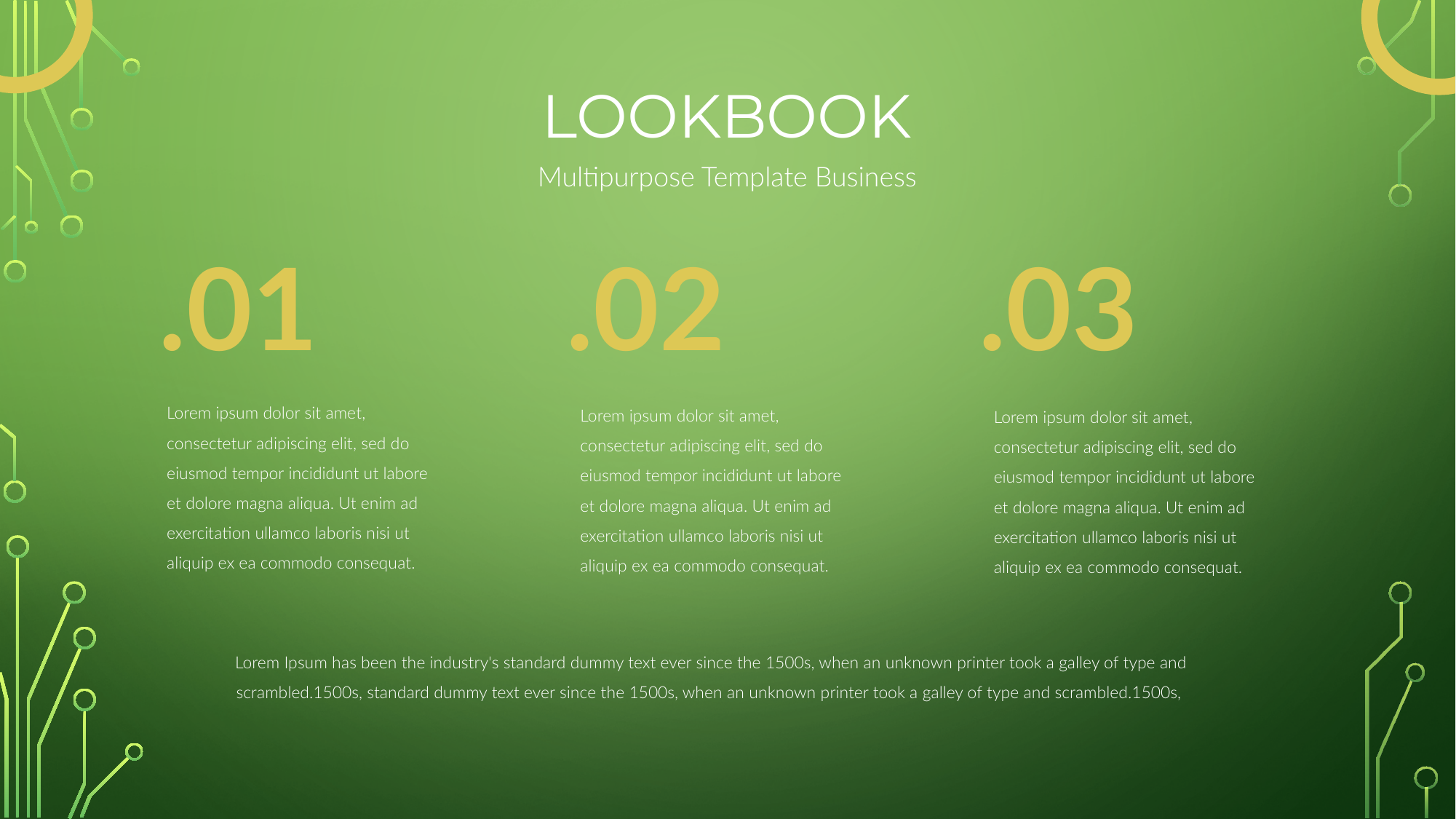

LOOKBOOK
Multipurpose Template Business
.01
.02
.03
Lorem ipsum dolor sit amet, consectetur adipiscing elit, sed do eiusmod tempor incididunt ut labore et dolore magna aliqua. Ut enim ad exercitation ullamco laboris nisi ut aliquip ex ea commodo consequat.
Lorem ipsum dolor sit amet, consectetur adipiscing elit, sed do eiusmod tempor incididunt ut labore et dolore magna aliqua. Ut enim ad exercitation ullamco laboris nisi ut aliquip ex ea commodo consequat.
Lorem ipsum dolor sit amet, consectetur adipiscing elit, sed do eiusmod tempor incididunt ut labore et dolore magna aliqua. Ut enim ad exercitation ullamco laboris nisi ut aliquip ex ea commodo consequat.
Lorem Ipsum has been the industry's standard dummy text ever since the 1500s, when an unknown printer took a galley of type and scrambled.1500s, standard dummy text ever since the 1500s, when an unknown printer took a galley of type and scrambled.1500s,